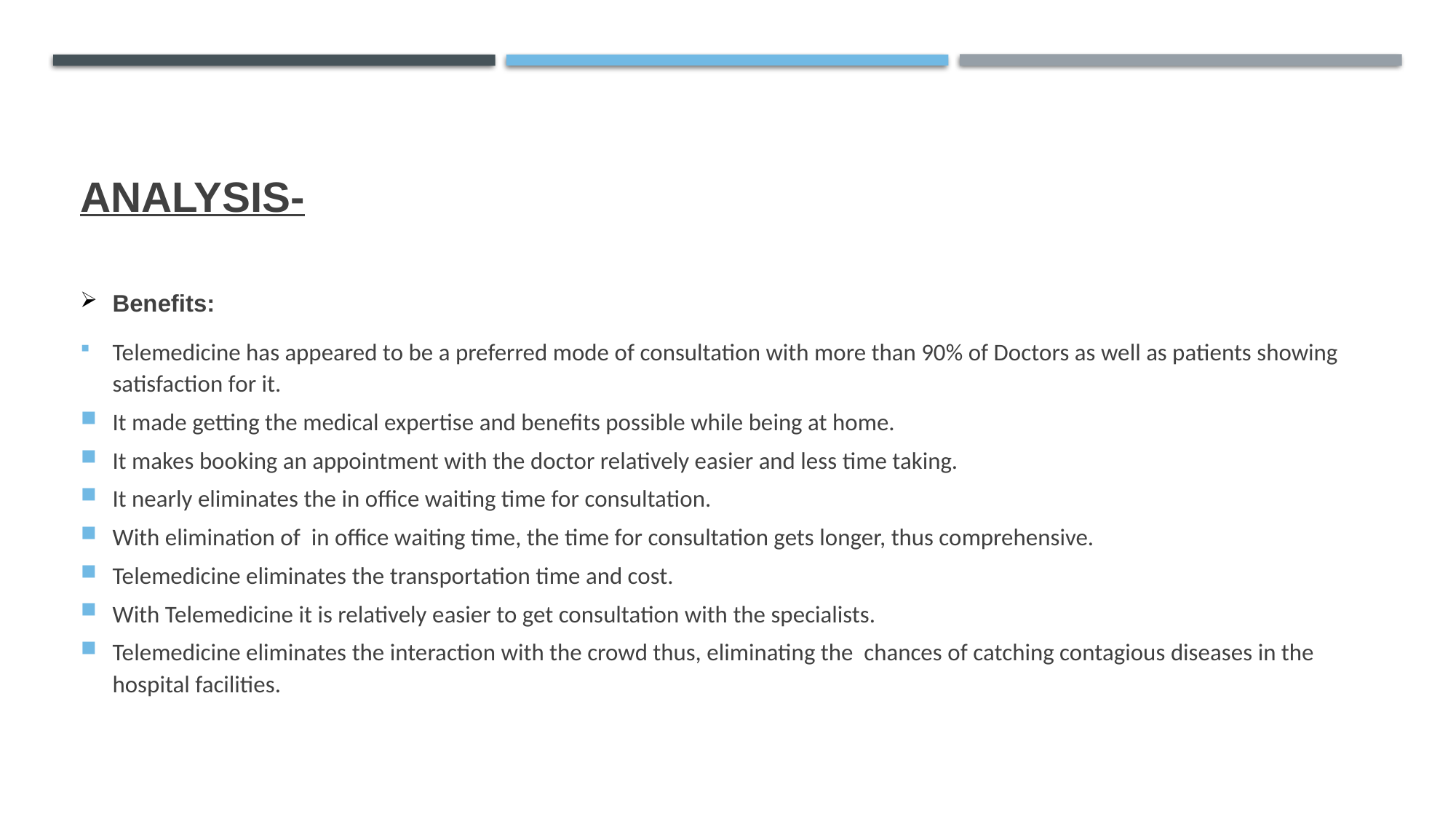

# Analysis-
Benefits:

Telemedicine has appeared to be a preferred mode of consultation with more than 90% of Doctors as well as patients showing satisfaction for it.
It made getting the medical expertise and benefits possible while being at home.
It makes booking an appointment with the doctor relatively easier and less time taking.
It nearly eliminates the in office waiting time for consultation.
With elimination of  in office waiting time, the time for consultation gets longer, thus comprehensive.
Telemedicine eliminates the transportation time and cost.
With Telemedicine it is relatively easier to get consultation with the specialists.
Telemedicine eliminates the interaction with the crowd thus, eliminating the  chances of catching contagious diseases in the hospital facilities.